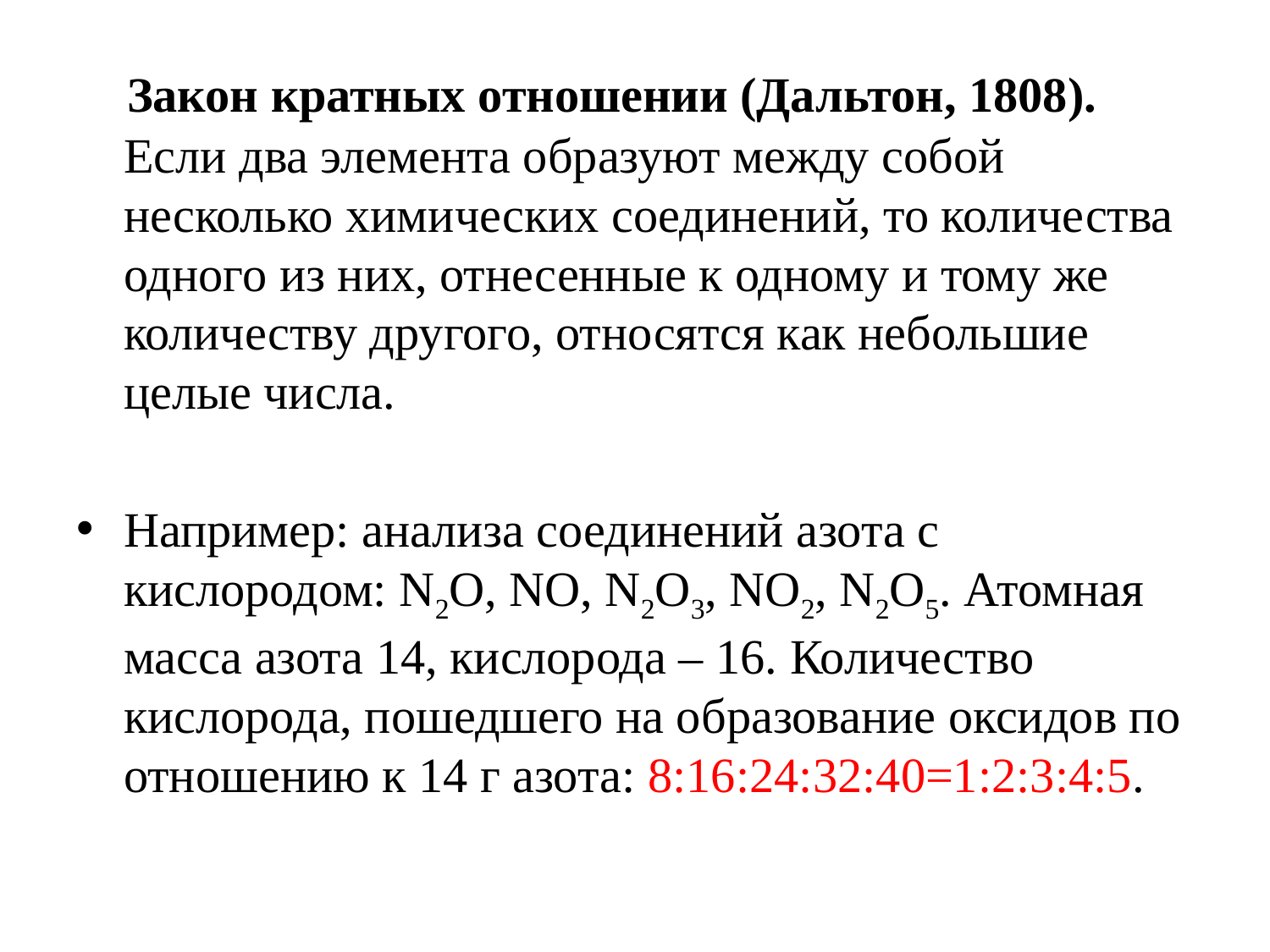

Закон кратных отношении (Дальтон, 1808). Если два элемента образуют между собой несколько химических соединений, то количества одного из них, отнесенные к одному и тому же количеству другого, относятся как небольшие целые числа.

Например: анализа соединений азота с кислородом: N2O, NO, N2O3, NO2, N2O5. Атомная масса азота 14, кислорода – 16. Количество кислорода, пошедшего на образование оксидов по отношению к 14 г азота: 8:16:24:32:40=1:2:3:4:5.